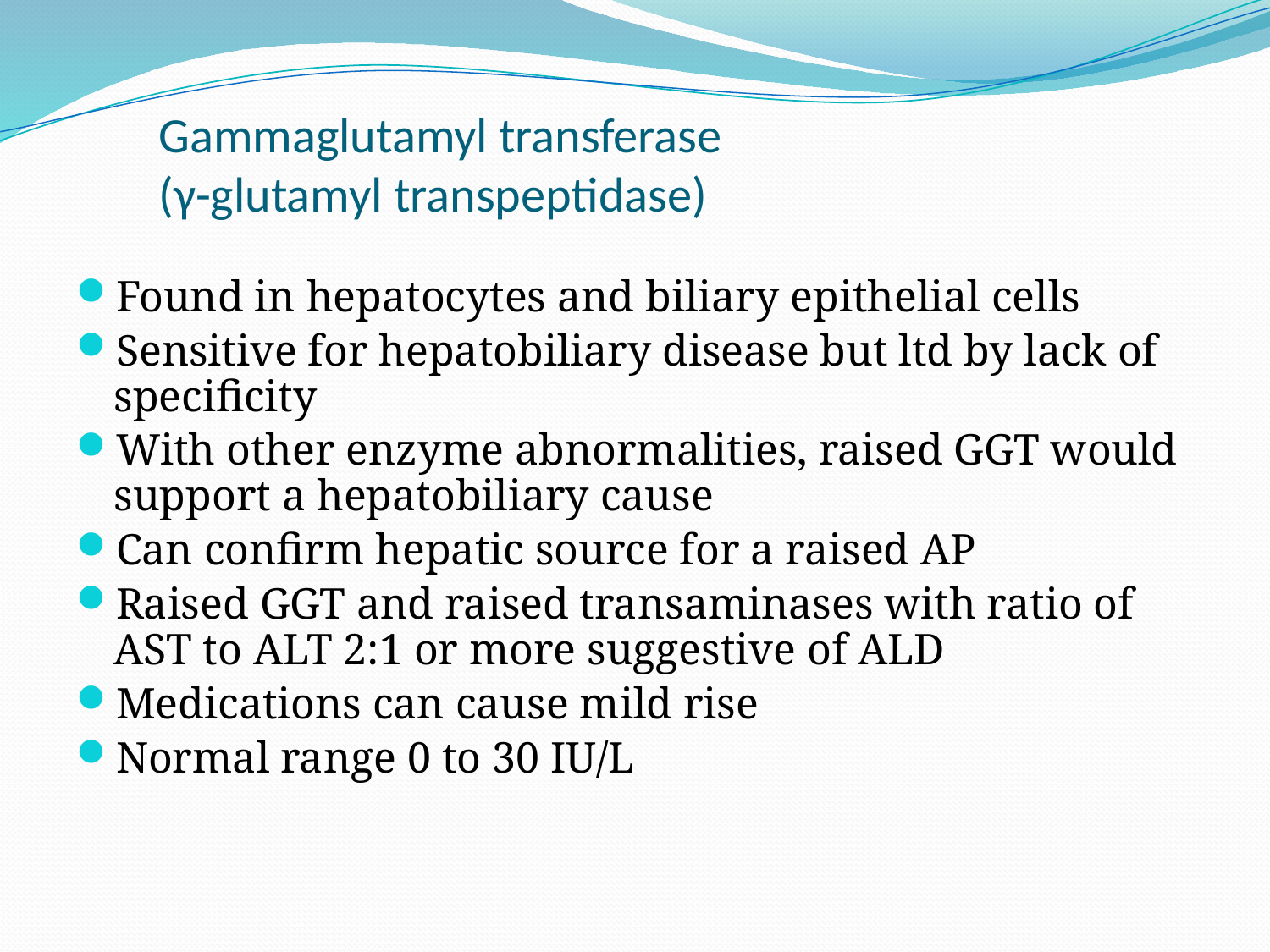

# Gammaglutamyl transferase (γ-glutamyl transpeptidase)
Found in hepatocytes and biliary epithelial cells
Sensitive for hepatobiliary disease but ltd by lack of specificity
With other enzyme abnormalities, raised GGT would support a hepatobiliary cause
Can confirm hepatic source for a raised AP
Raised GGT and raised transaminases with ratio of AST to ALT 2:1 or more suggestive of ALD
Medications can cause mild rise
Normal range 0 to 30 IU/L